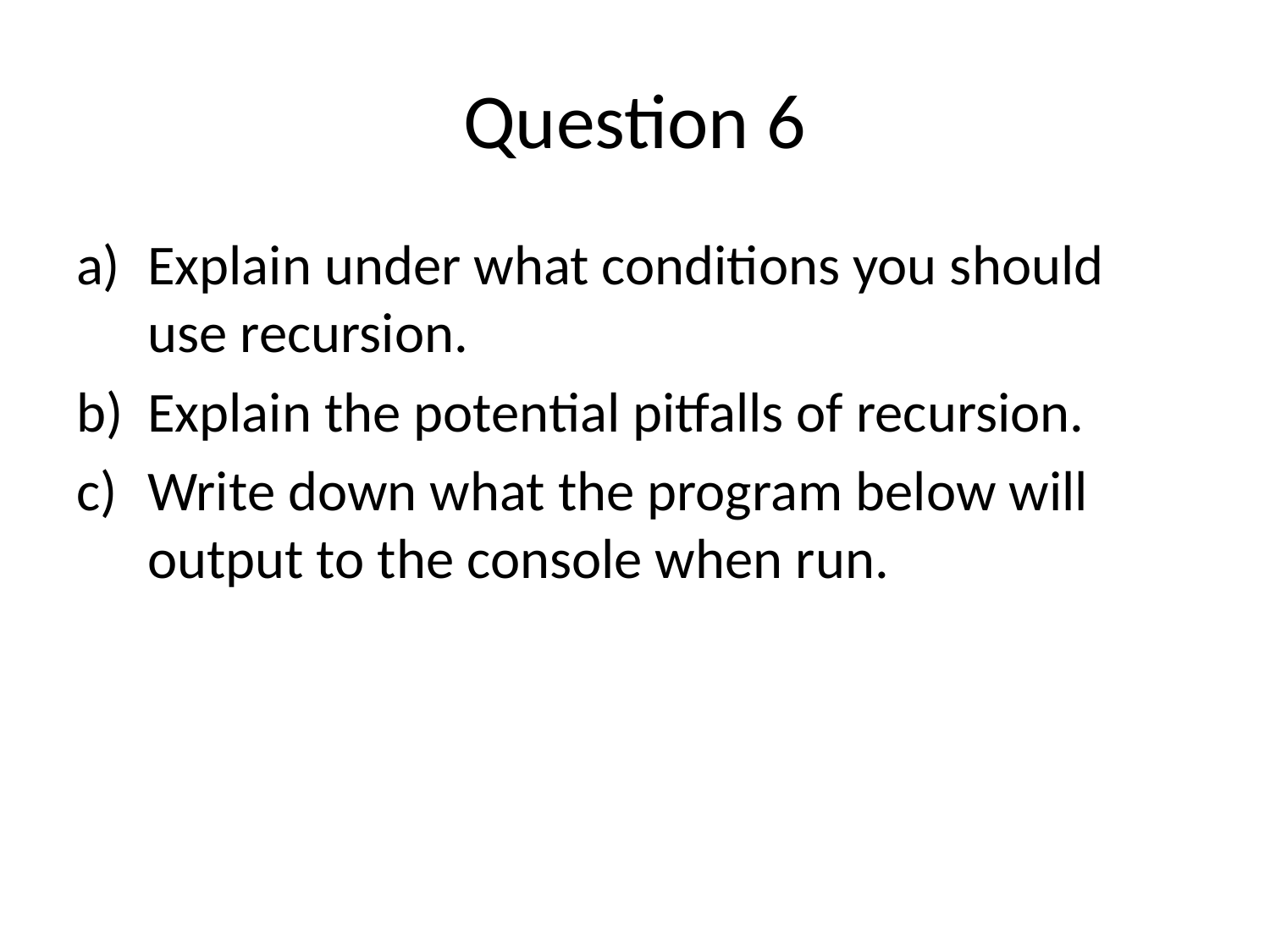

# Question 6
Explain under what conditions you should use recursion.
Explain the potential pitfalls of recursion.
Write down what the program below will output to the console when run.